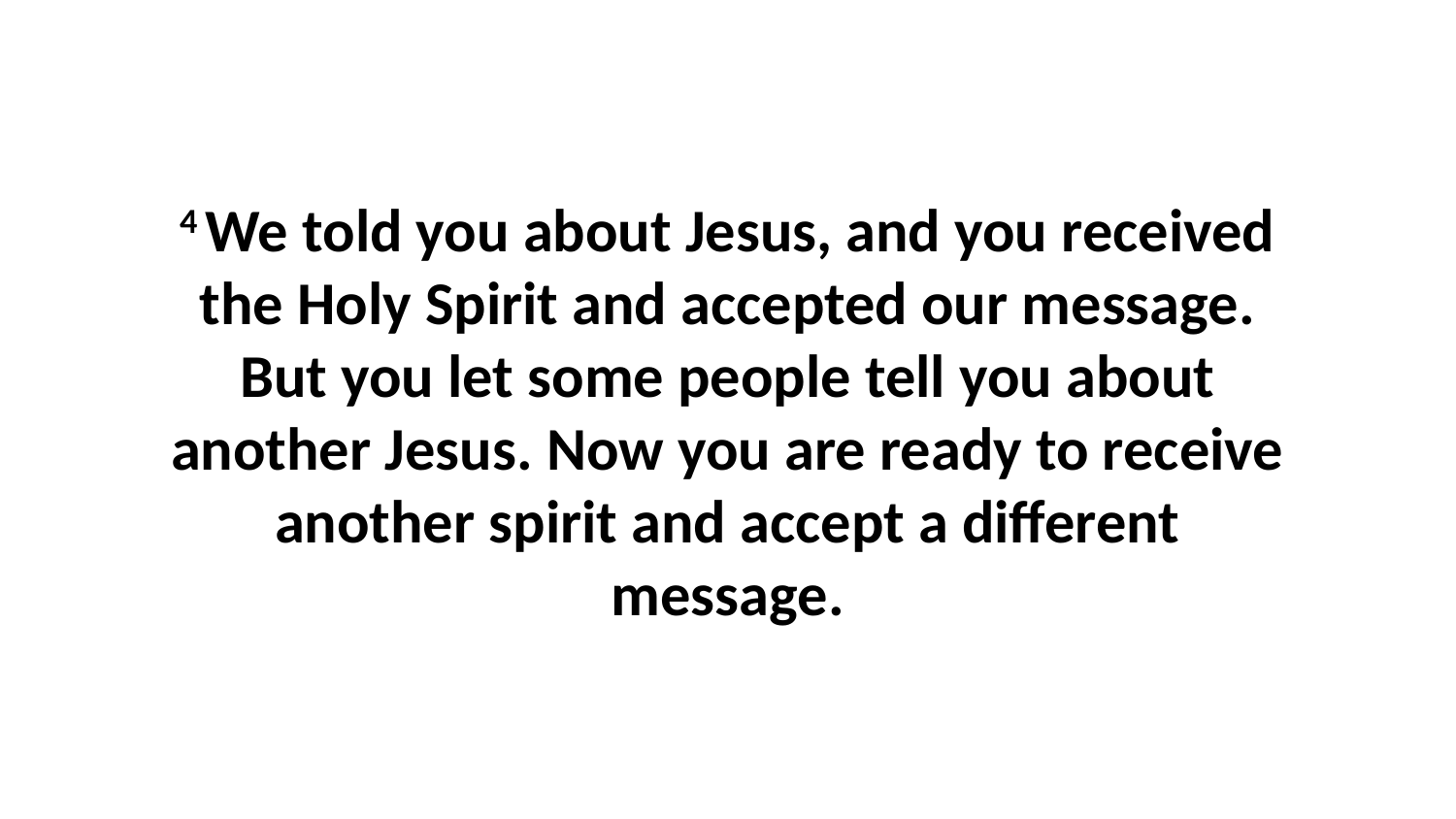

4 We told you about Jesus, and you received the Holy Spirit and accepted our message. But you let some people tell you about another Jesus. Now you are ready to receive another spirit and accept a different message.